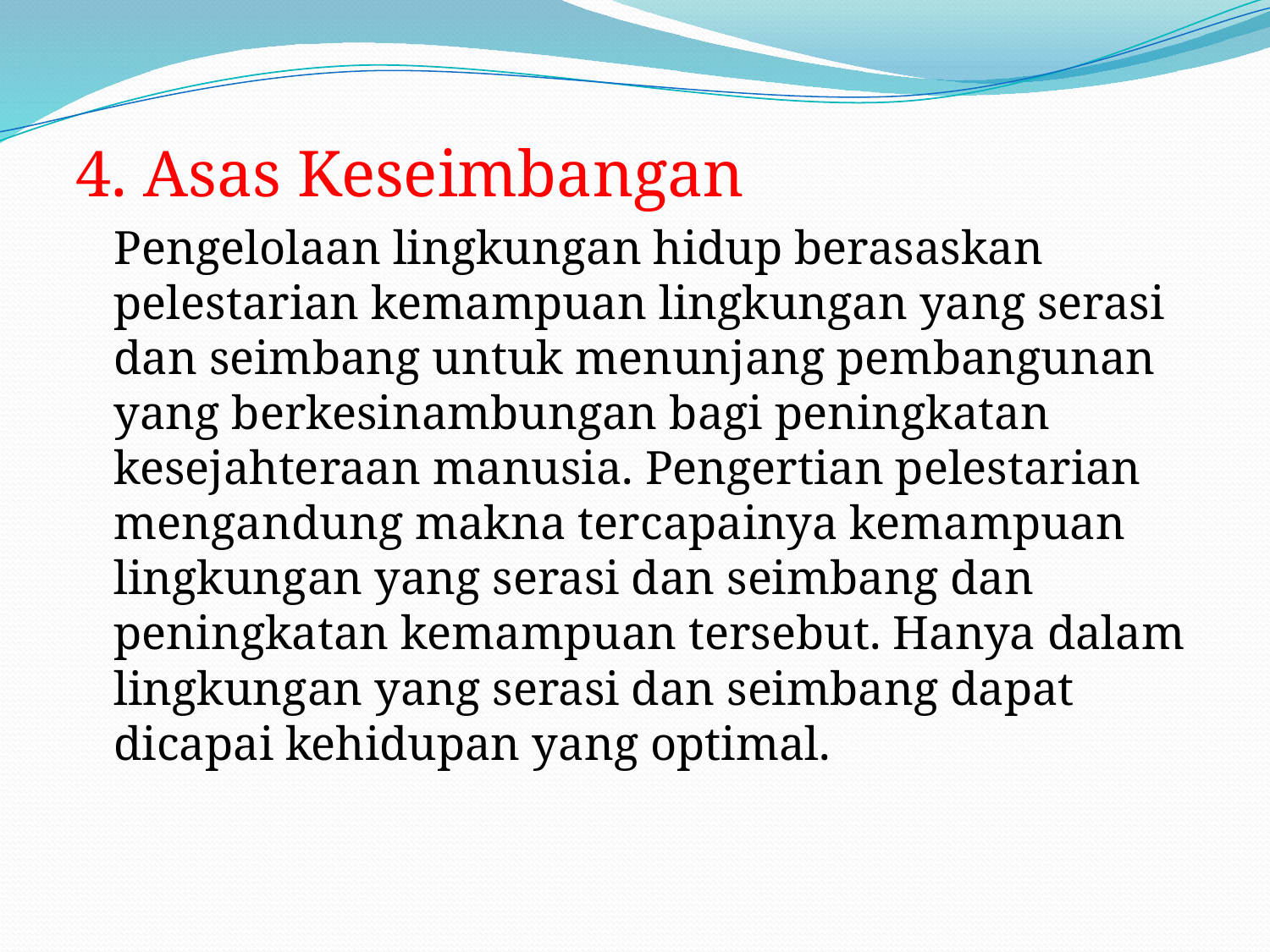

4. Asas Keseimbangan
	Pengelolaan lingkungan hidup berasaskan pelestarian kemampuan lingkungan yang serasi dan seimbang untuk menunjang pembangunan yang berkesinambungan bagi peningkatan kesejahteraan manusia. Pengertian pelestarian mengandung makna tercapainya kemampuan lingkungan yang serasi dan seimbang dan peningkatan kemampuan tersebut. Hanya dalam lingkungan yang serasi dan seimbang dapat dicapai kehidupan yang optimal.